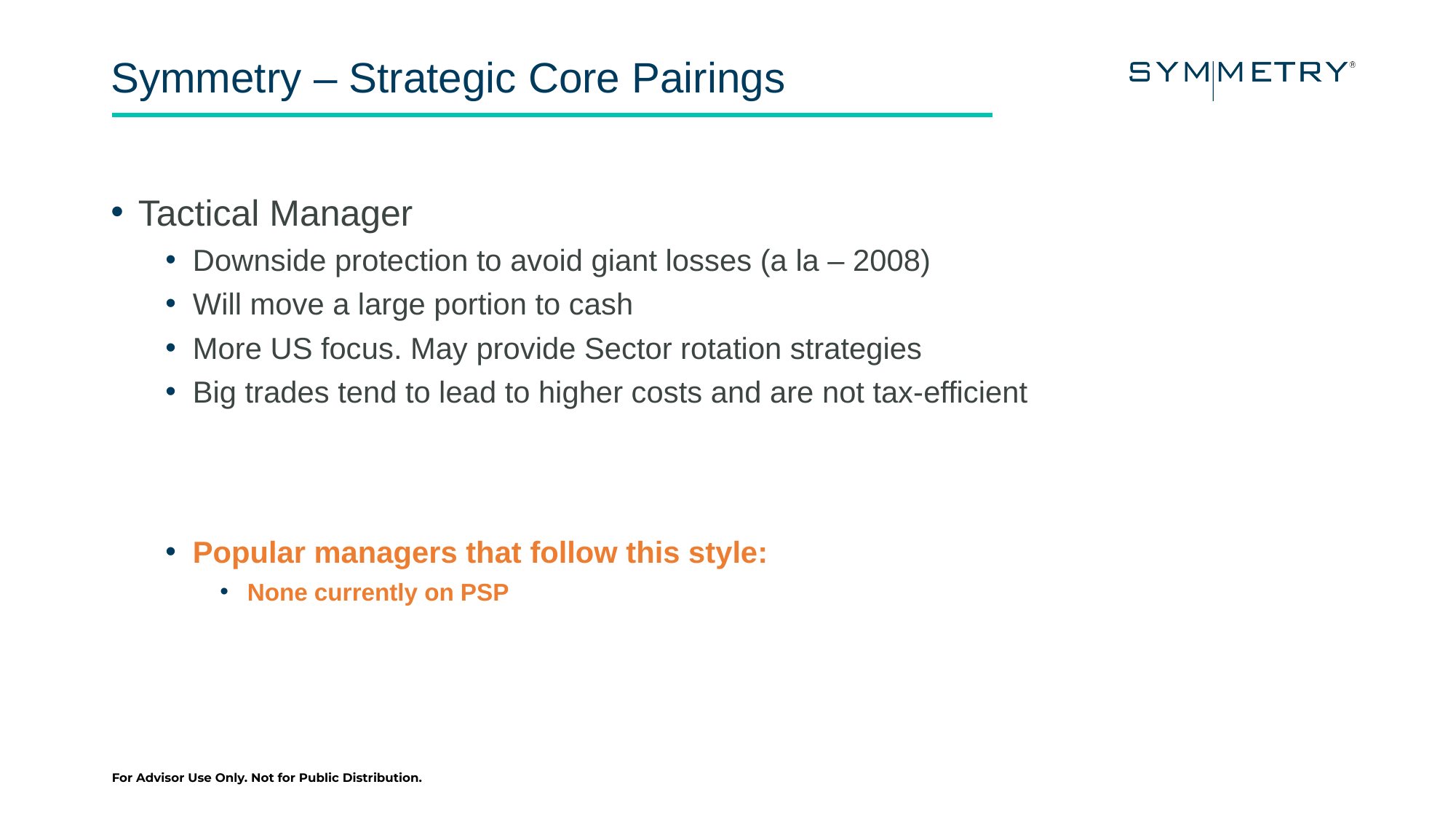

# Symmetry – Strategic Core Pairings
Tactical Manager
Downside protection to avoid giant losses (a la – 2008)
Will move a large portion to cash
More US focus. May provide Sector rotation strategies
Big trades tend to lead to higher costs and are not tax-efficient

Popular managers that follow this style:
None currently on PSP
For Advisor Use Only. Not for Public Distribution.